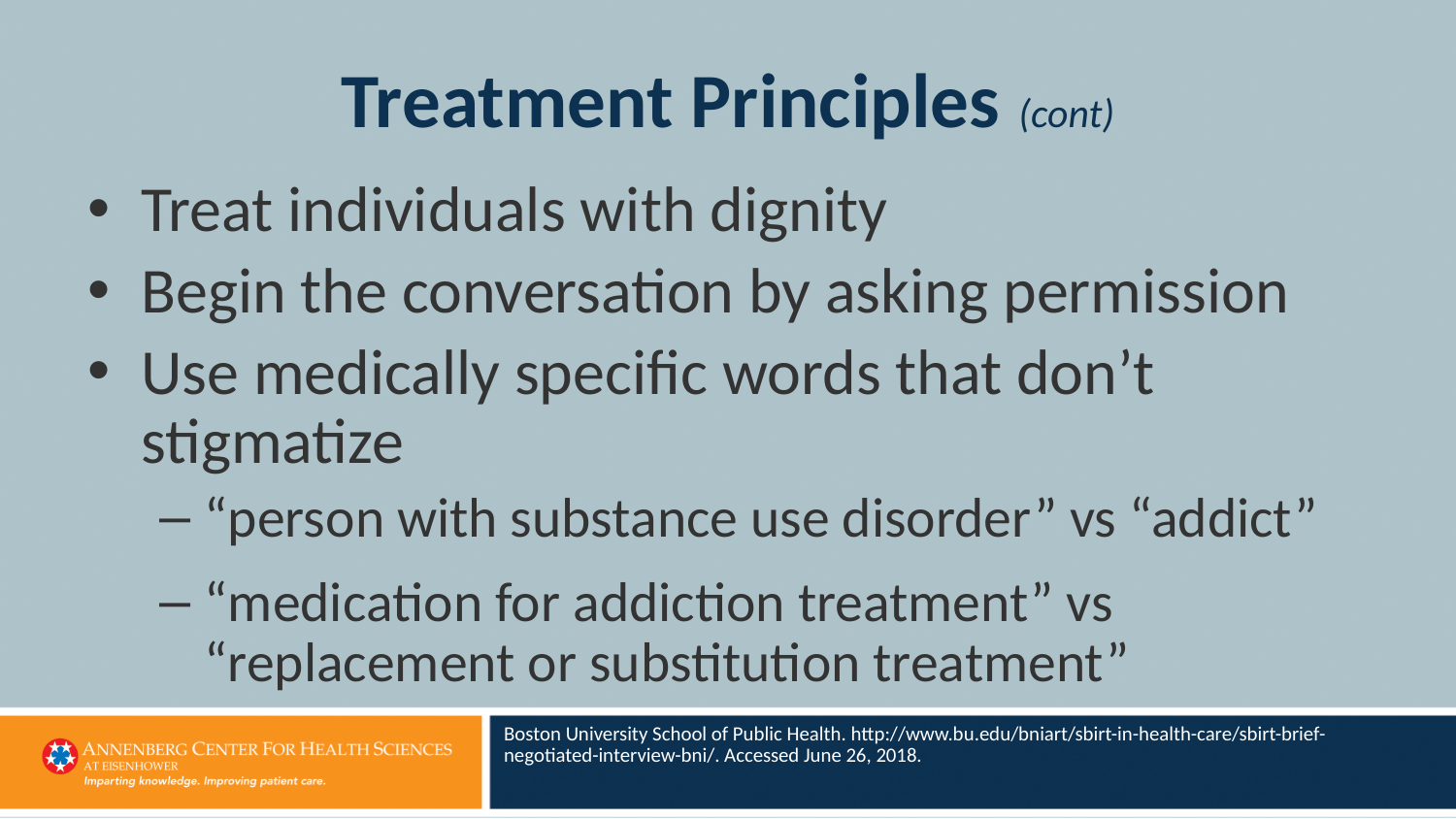

# Treatment Principles (cont)
Treat individuals with dignity
Begin the conversation by asking permission
Use medically specific words that don’t stigmatize
“person with substance use disorder” vs “addict”
“medication for addiction treatment” vs “replacement or substitution treatment”

Boston University School of Public Health. http://www.bu.edu/bniart/sbirt-in-health-care/sbirt-brief-negotiated-interview-bni/. Accessed June 26, 2018.